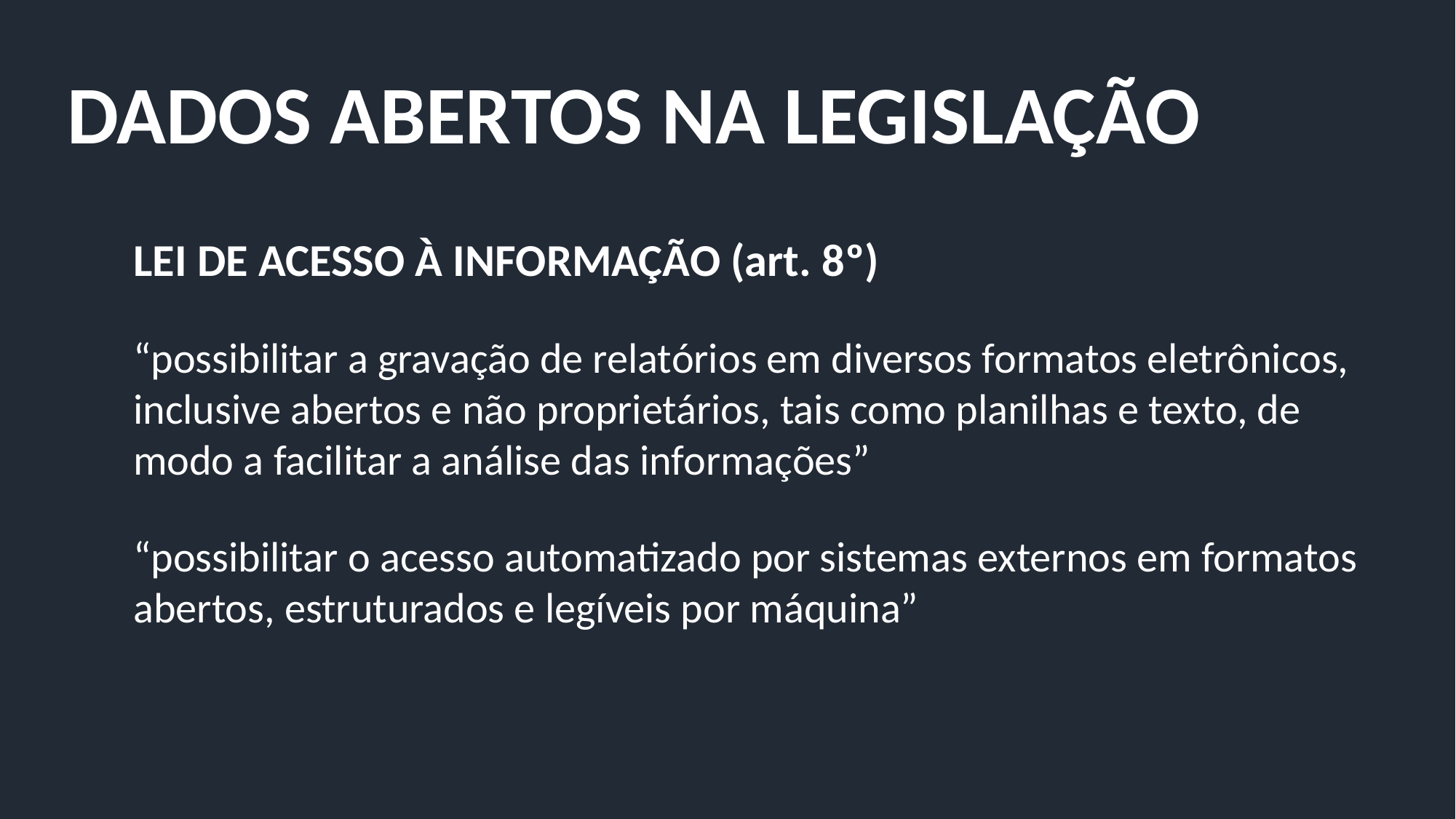

DADOS ABERTOS NA LEGISLAÇÃO
LEI DE ACESSO À INFORMAÇÃO (art. 8º)
“possibilitar a gravação de relatórios em diversos formatos eletrônicos, inclusive abertos e não proprietários, tais como planilhas e texto, de modo a facilitar a análise das informações”
“possibilitar o acesso automatizado por sistemas externos em formatos abertos, estruturados e legíveis por máquina”